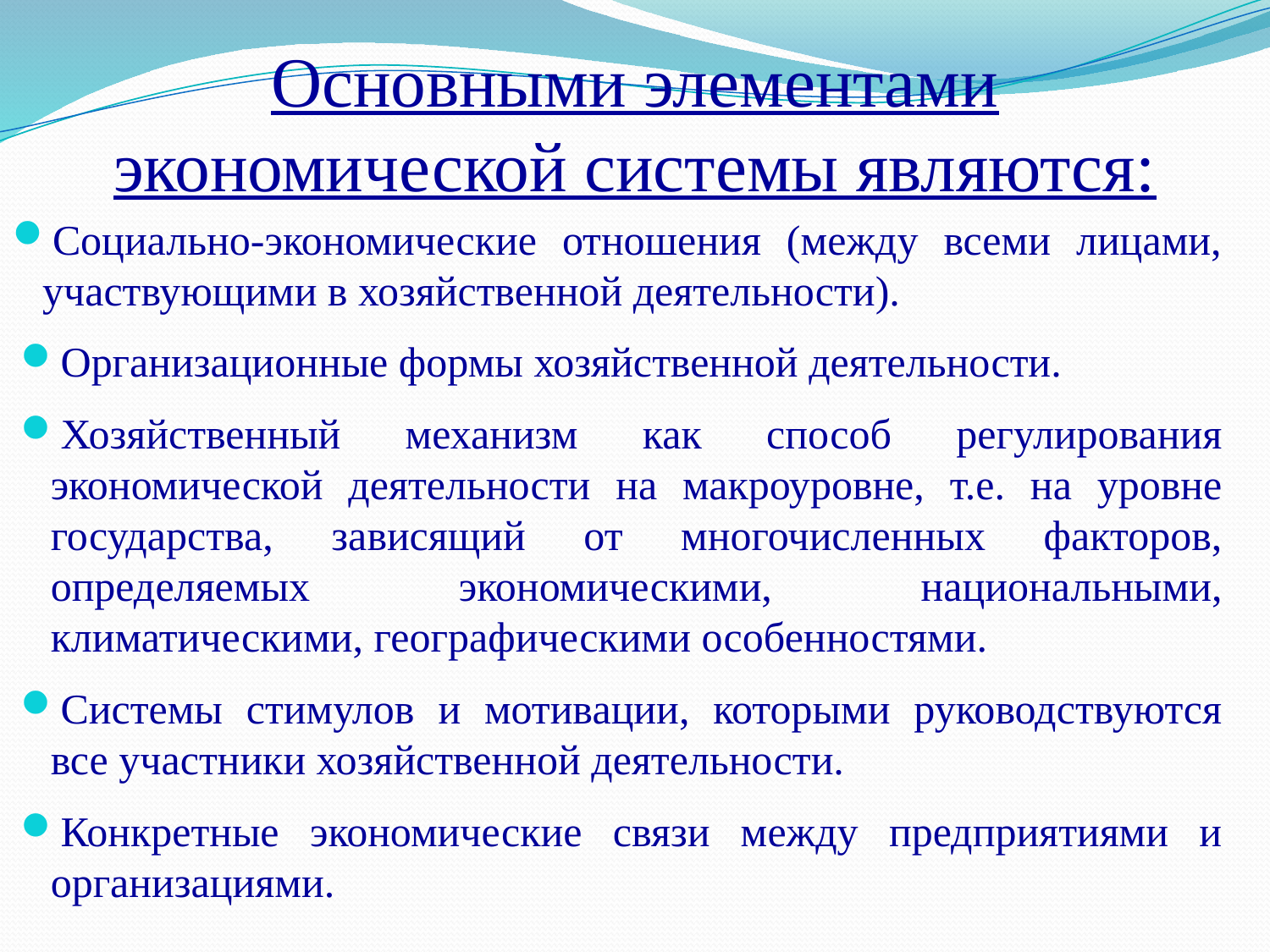

# Основными элементами экономической системы являются:
Социально-экономические отношения (между всеми лицами, участвующими в хозяйственной деятельности).
Организационные формы хозяйственной деятельности.
Хозяйственный механизм как способ регулирования экономической деятельности на макроуровне, т.е. на уровне государства, зависящий от многочисленных факторов, определяемых экономическими, национальными, климатическими, географическими особенностями.
Системы стимулов и мотивации, которыми руководствуются все участники хозяйственной деятельности.
Конкретные экономические связи между предприятиями и организациями.